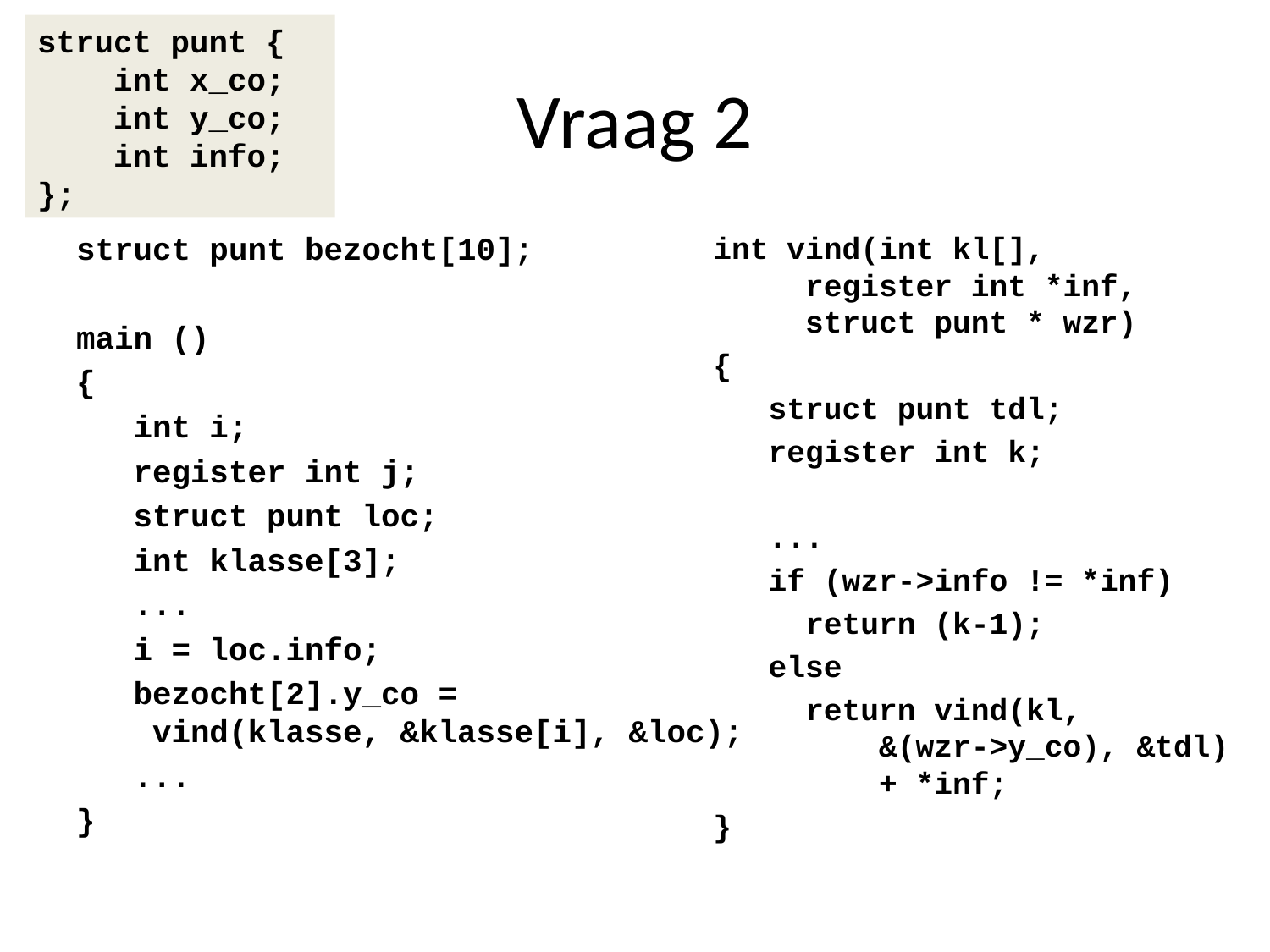

struct punt {
    int x_co;
    int y_co;
    int info;
};
# Vraag 2
struct punt bezocht[10];

main ()
{
   int i;
   register int j;
   struct punt loc;
   int klasse[3];
   ...
   i = loc.info;
   bezocht[2].y_co =
    vind(klasse, &klasse[i], &loc);
   ...
}

int vind(int kl[],
     register int *inf,
     struct punt * wzr)
{
   struct punt tdl;
   register int k;

   ...
   if (wzr->info != *inf)
     return (k-1);
   else
     return vind(kl,
         &(wzr->y_co), &tdl)
         + *inf;
}